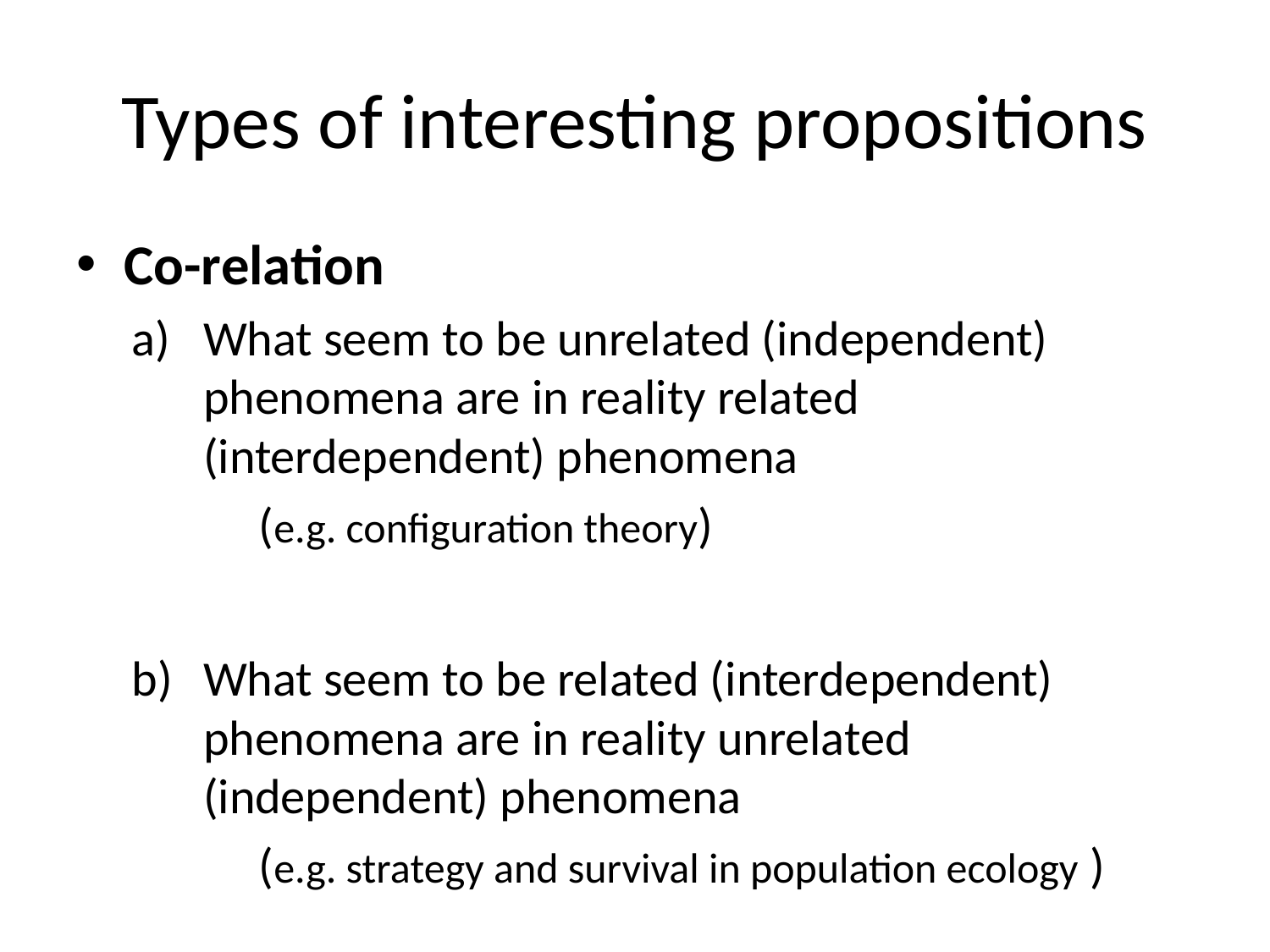

# Types of interesting propositions
Co-relation
What seem to be unrelated (independent) phenomena are in reality related (interdependent) phenomena
	(e.g. configuration theory)

What seem to be related (interdependent) phenomena are in reality unrelated (independent) phenomena
	(e.g. strategy and survival in population ecology )